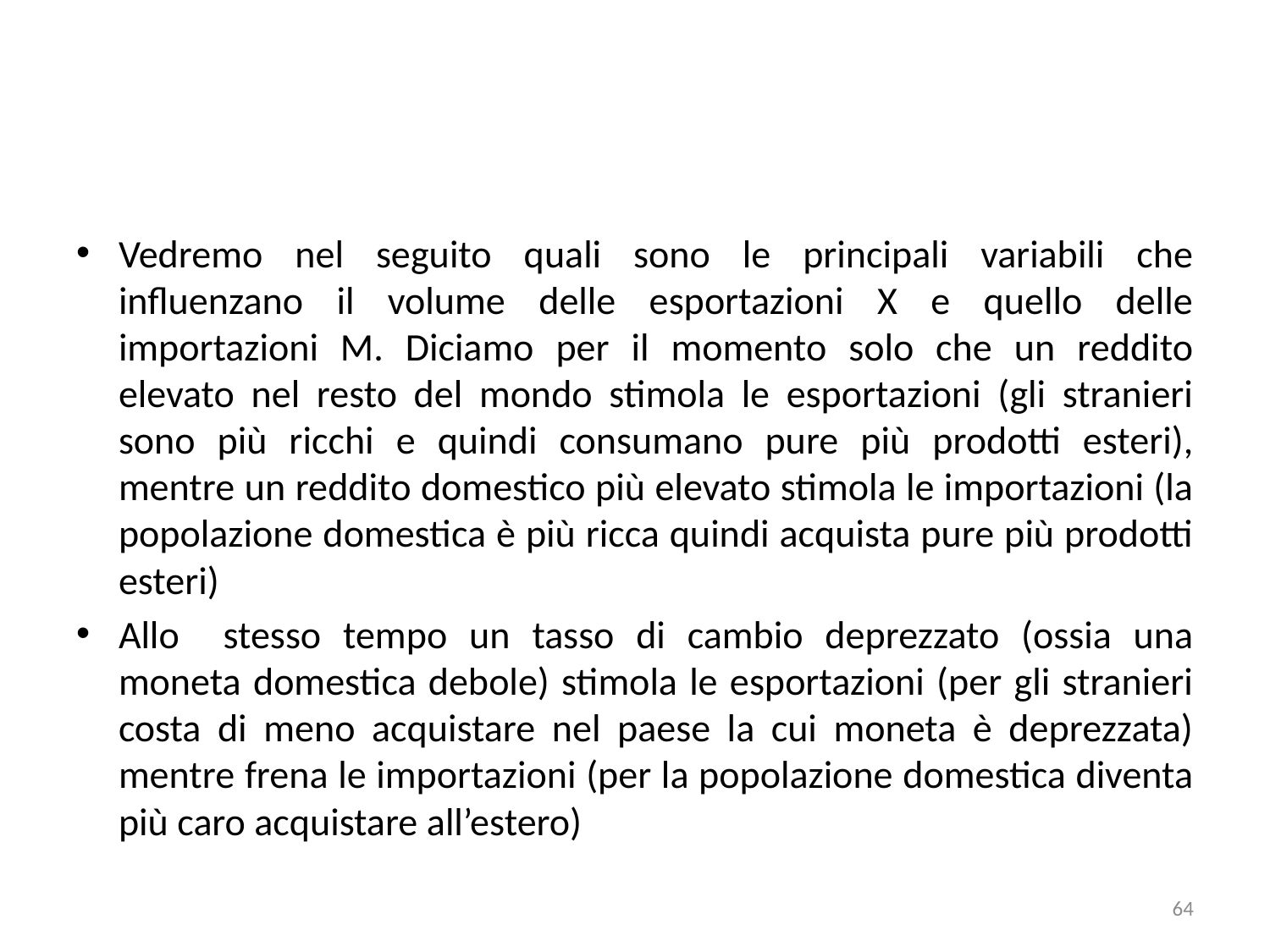

#
Vedremo nel seguito quali sono le principali variabili che influenzano il volume delle esportazioni X e quello delle importazioni M. Diciamo per il momento solo che un reddito elevato nel resto del mondo stimola le esportazioni (gli stranieri sono più ricchi e quindi consumano pure più prodotti esteri), mentre un reddito domestico più elevato stimola le importazioni (la popolazione domestica è più ricca quindi acquista pure più prodotti esteri)
Allo  stesso tempo un tasso di cambio deprezzato (ossia una moneta domestica debole) stimola le esportazioni (per gli stranieri costa di meno acquistare nel paese la cui moneta è deprezzata) mentre frena le importazioni (per la popolazione domestica diventa più caro acquistare all’estero)
64